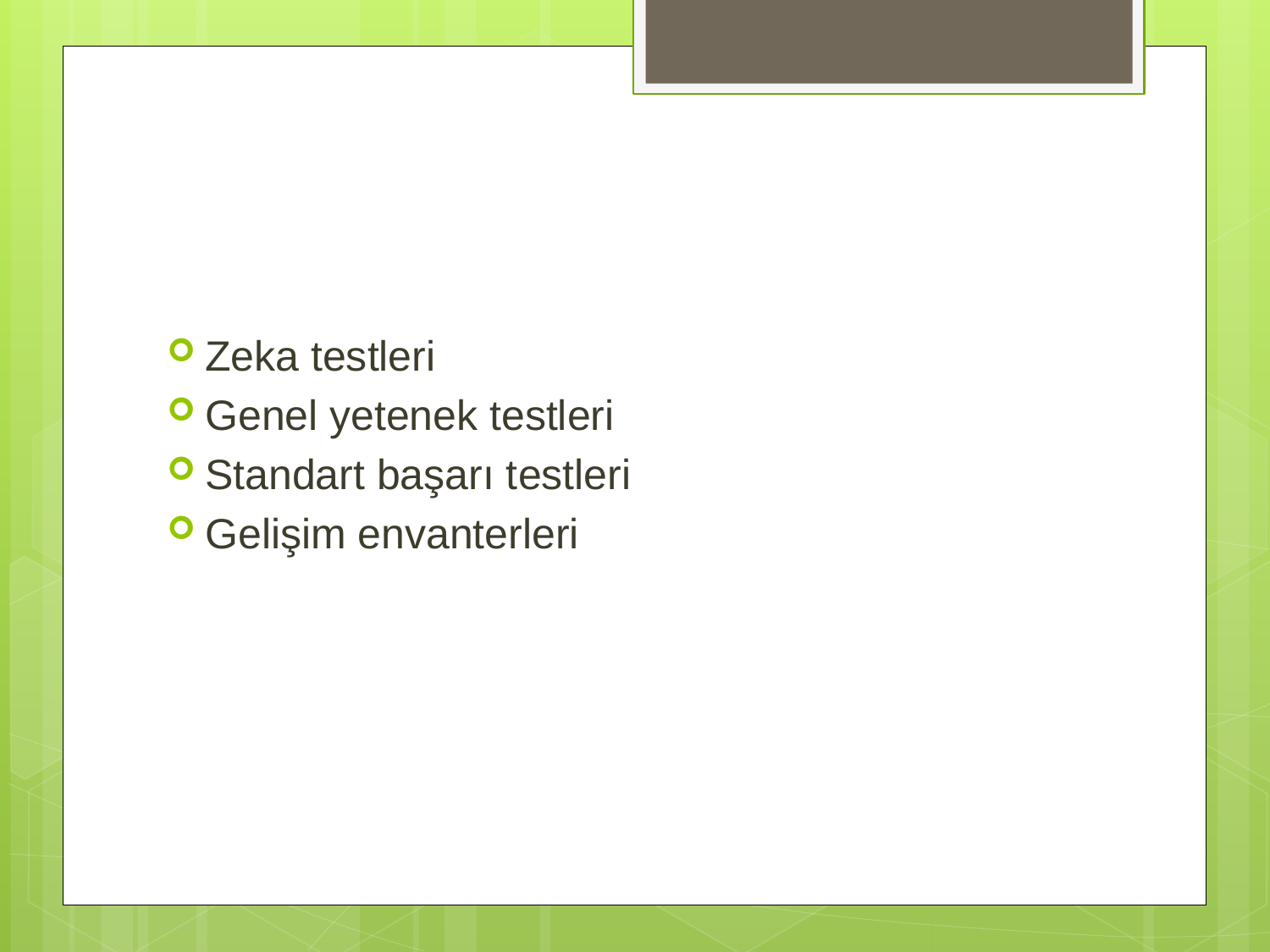

#
Zeka testleri
Genel yetenek testleri
Standart başarı testleri
Gelişim envanterleri